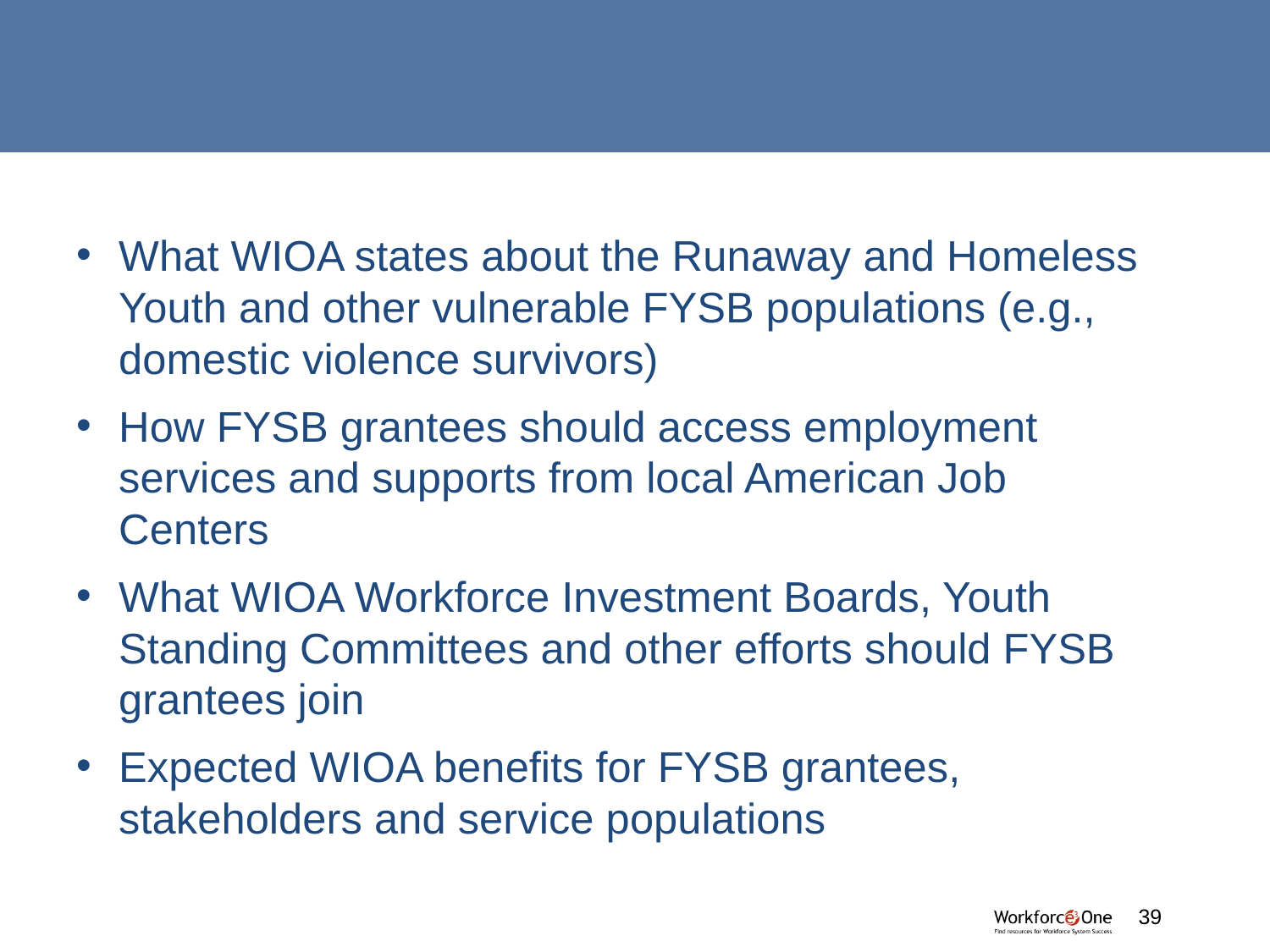

#
What WIOA states about the Runaway and Homeless Youth and other vulnerable FYSB populations (e.g., domestic violence survivors)
How FYSB grantees should access employment services and supports from local American Job Centers
What WIOA Workforce Investment Boards, Youth Standing Committees and other efforts should FYSB grantees join
Expected WIOA benefits for FYSB grantees, stakeholders and service populations
#
39